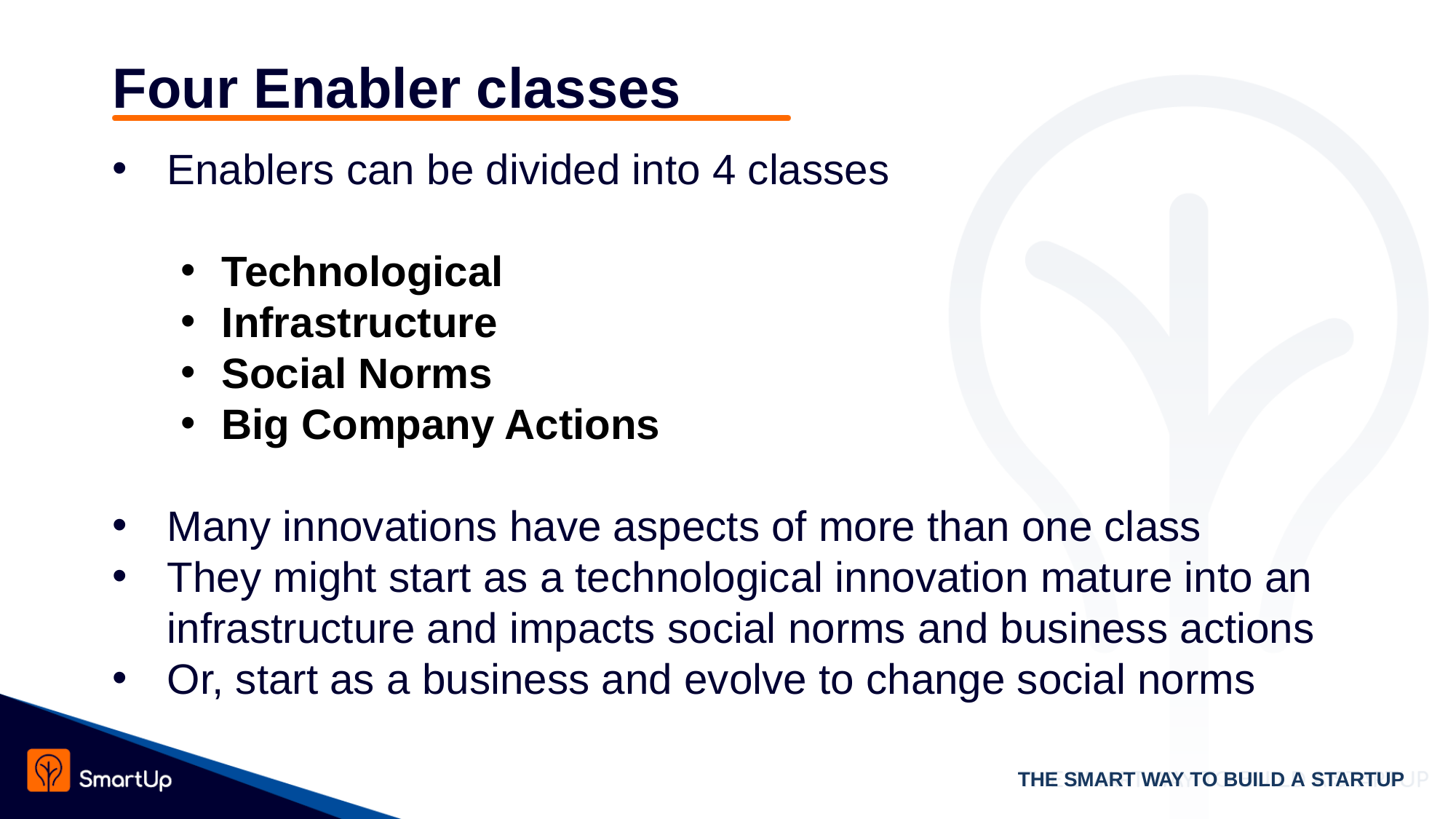

# Four Enabler classes
Enablers can be divided into 4 classes
Technological
Infrastructure
Social Norms
Big Company Actions

Many innovations have aspects of more than one class
They might start as a technological innovation mature into an infrastructure and impacts social norms and business actions
Or, start as a business and evolve to change social norms

THE SMART WAY TO BUILD A STARTUP